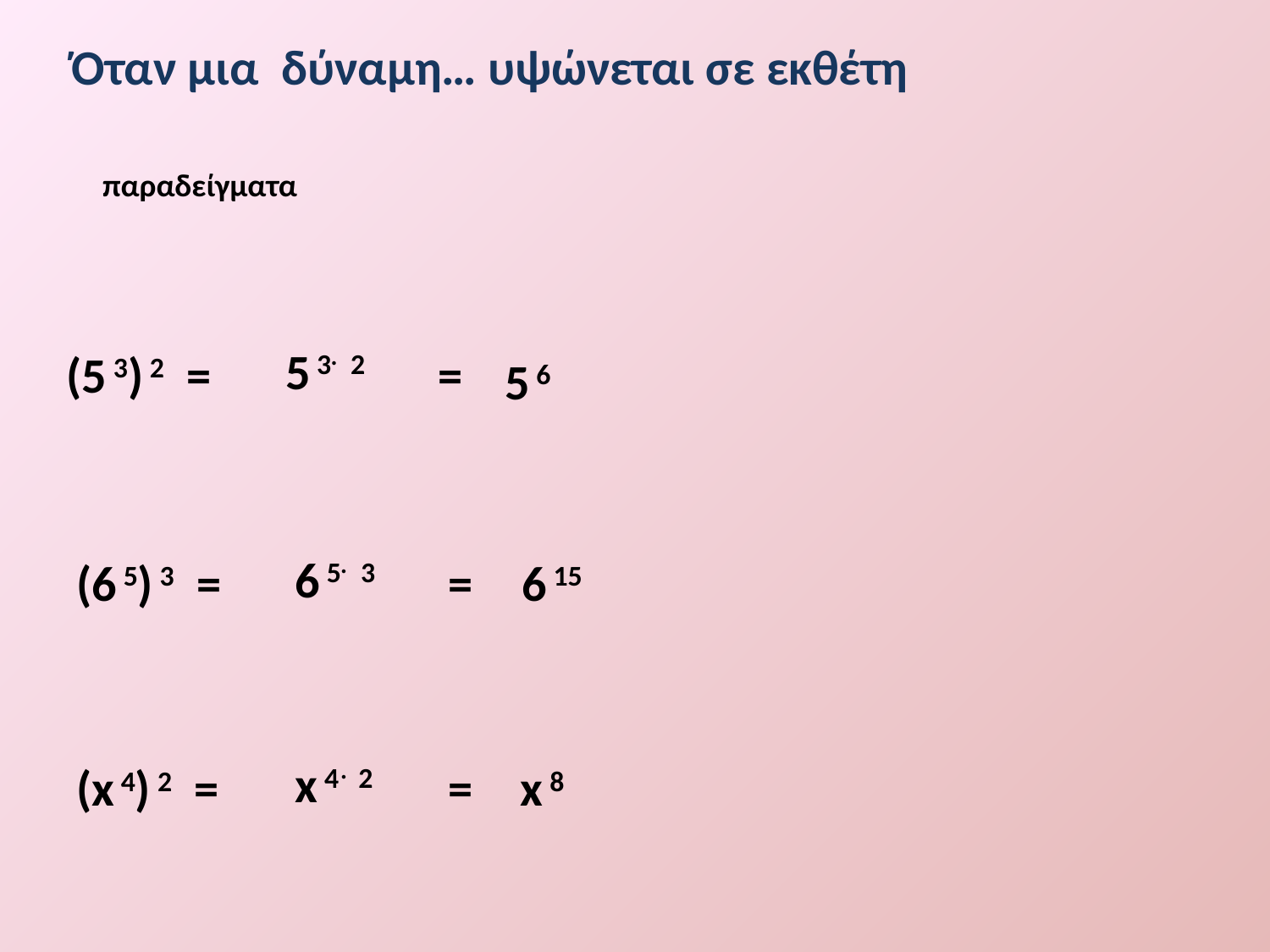

Όταν μια  δύναμη… υψώνεται σε εκθέτη
παραδείγματα
.
5 3   2
(5 3) 2  =
=
5 6
.
6 5   3
(6 5) 3  =
=
6 15
.
x 4   2
(x 4) 2  =
=
x 8